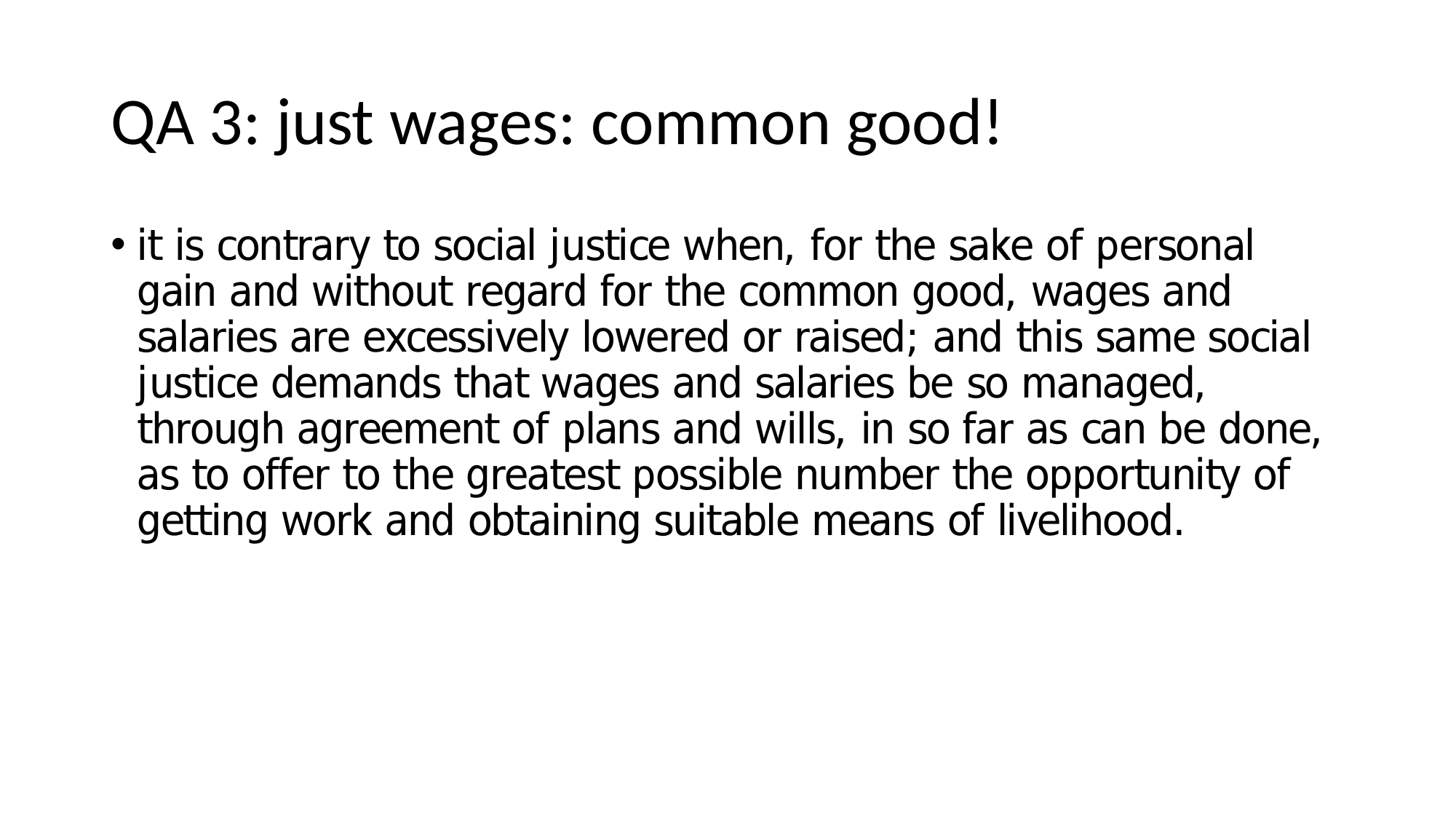

# QA 3: just wages: common good!
it is contrary to social justice when, for the sake of personal gain and without regard for the common good, wages and salaries are excessively lowered or raised; and this same social justice demands that wages and salaries be so managed, through agreement of plans and wills, in so far as can be done, as to offer to the greatest possible number the opportunity of getting work and obtaining suitable means of livelihood.